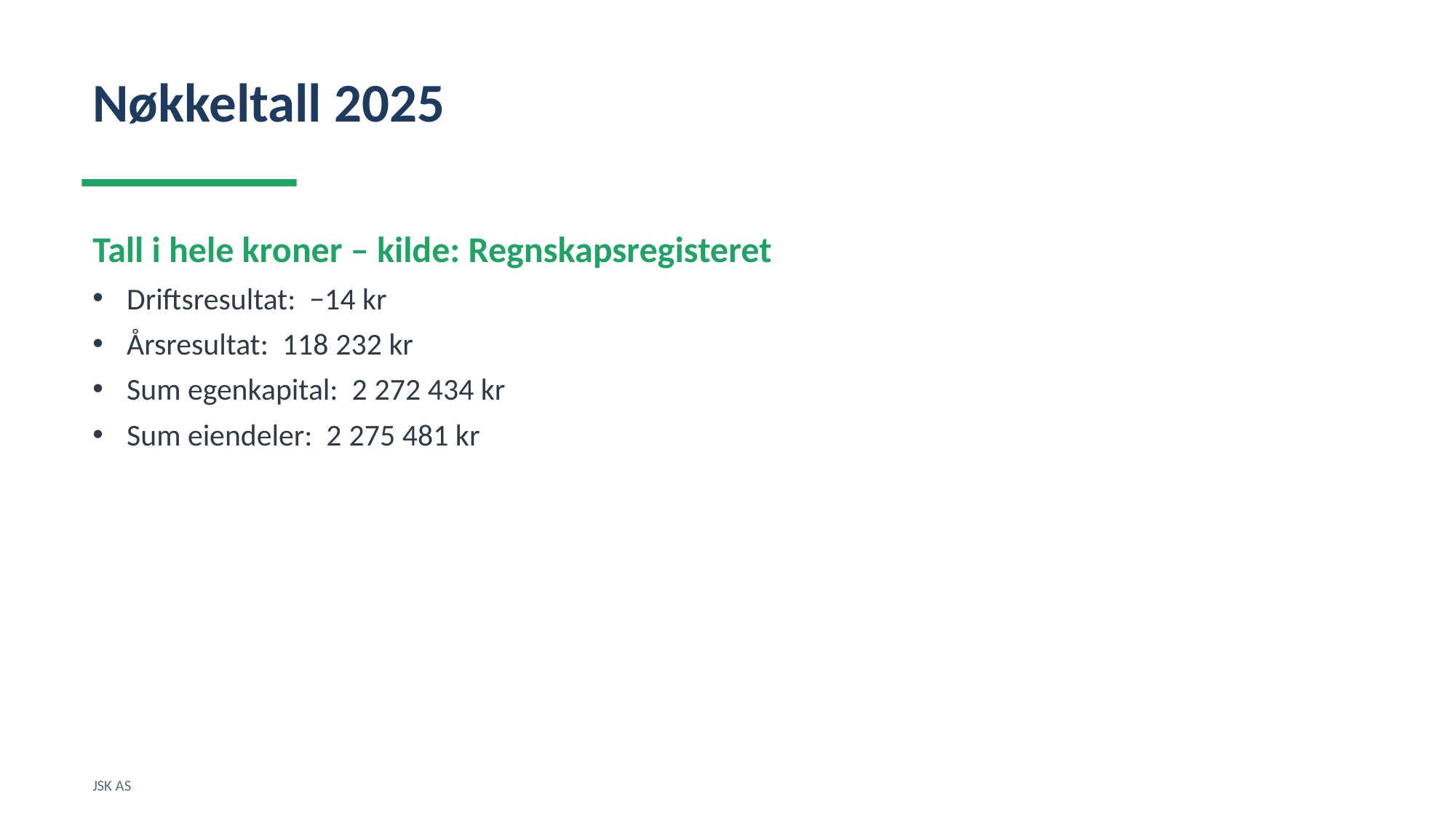

Nøkkeltall 2025

Tall i hele kroner – kilde: Regnskapsregisteret
Driftsresultat:  −14 kr
Årsresultat:  118 232 kr
Sum egenkapital:  2 272 434 kr
Sum eiendeler:  2 275 481 kr
JSK AS